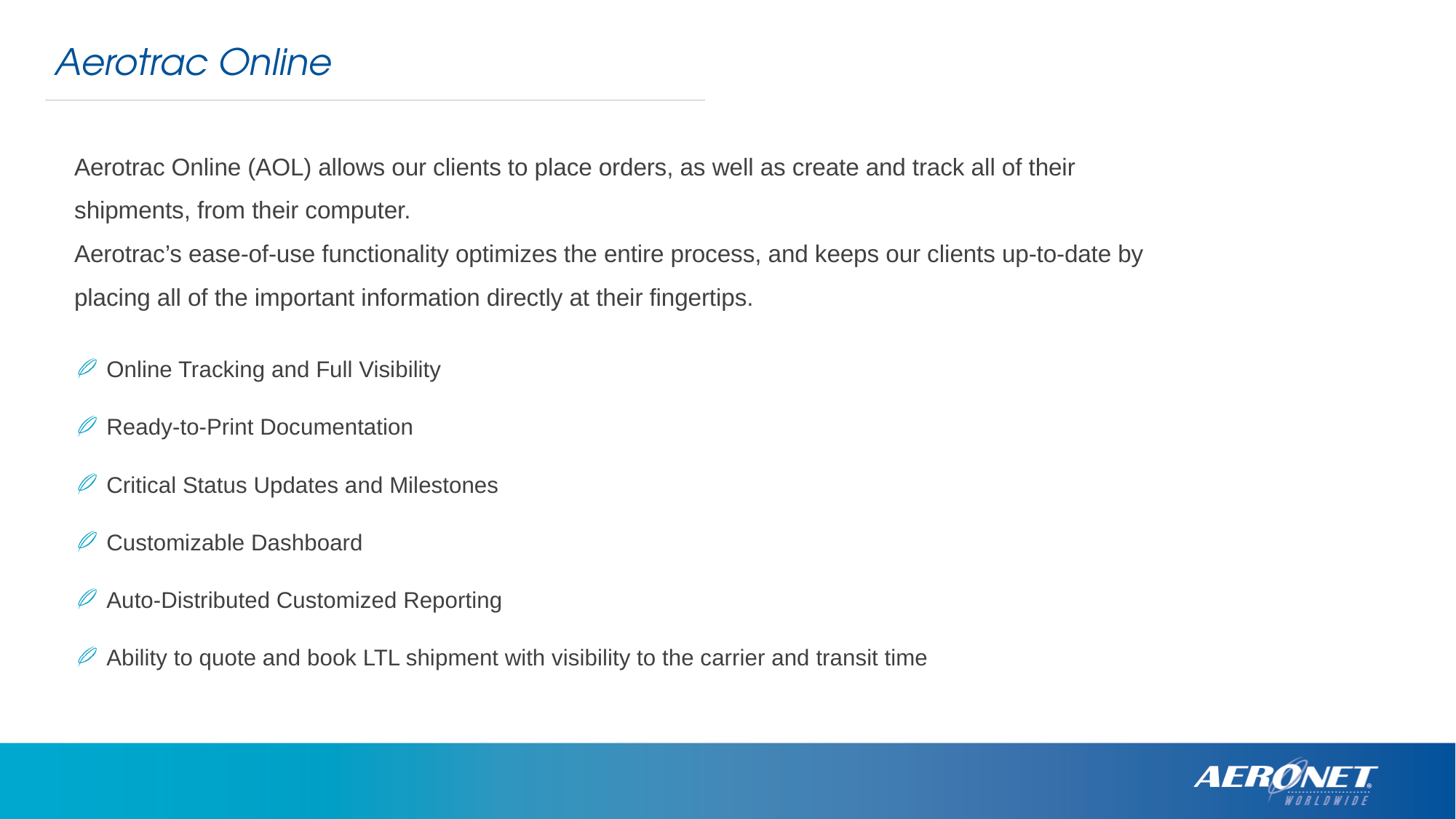

Aerotrac Online
Aerotrac Online (AOL) allows our clients to place orders, as well as create and track all of their shipments, from their computer.
Aerotrac’s ease-of-use functionality optimizes the entire process, and keeps our clients up-to-date by placing all of the important information directly at their fingertips.
Online Tracking and Full Visibility
Ready-to-Print Documentation
Critical Status Updates and Milestones
Customizable Dashboard
Auto-Distributed Customized Reporting
Ability to quote and book LTL shipment with visibility to the carrier and transit time